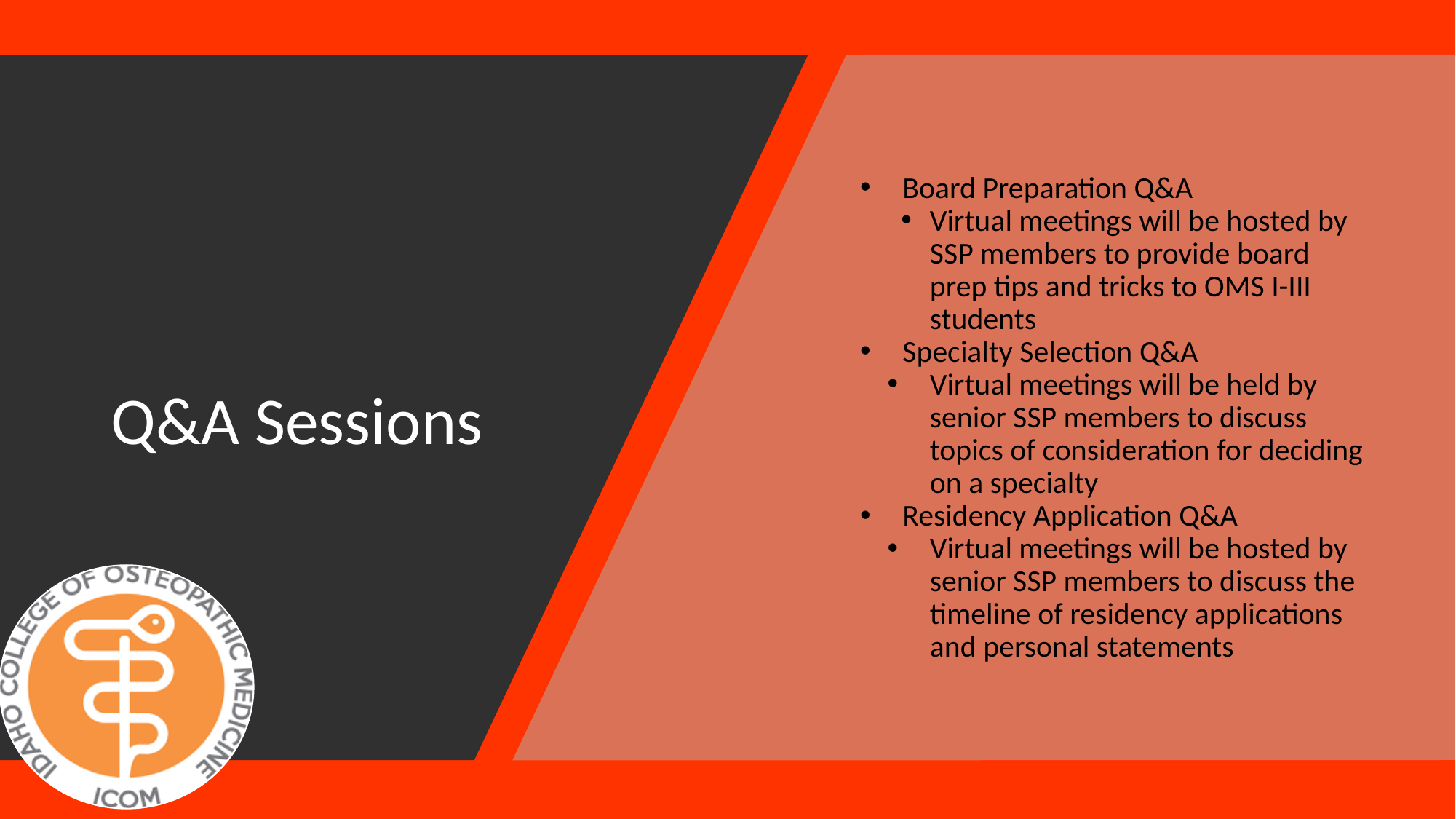

Board Preparation Q&A
Virtual meetings will be hosted by SSP members to provide board prep tips and tricks to OMS I-III students
Specialty Selection Q&A
Virtual meetings will be held by senior SSP members to discuss topics of consideration for deciding on a specialty
Residency Application Q&A
Virtual meetings will be hosted by senior SSP members to discuss the timeline of residency applications and personal statements

# Q&A Sessions